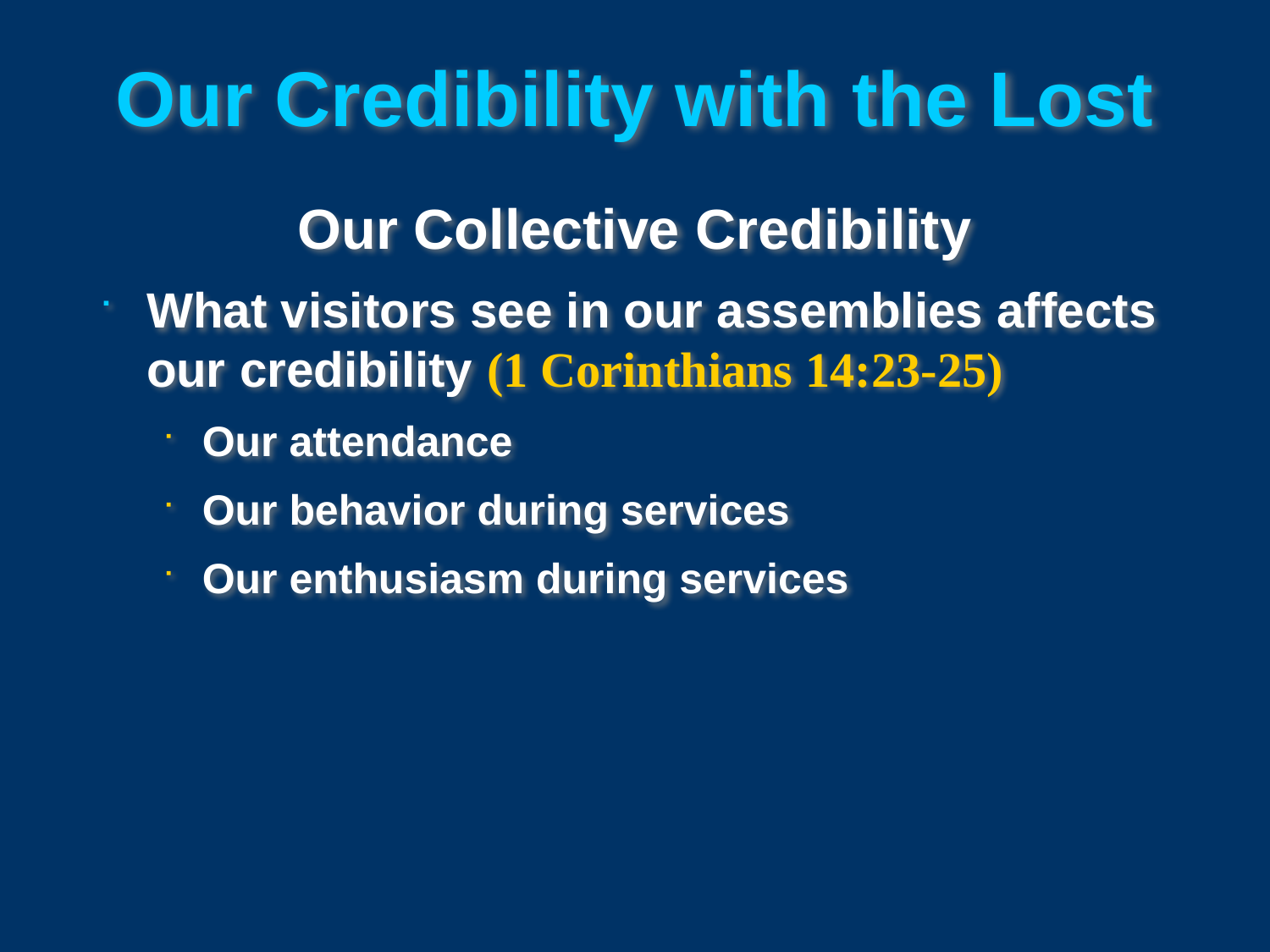

# Our Credibility with the Lost
Our Collective Credibility
What visitors see in our assemblies affects our credibility (1 Corinthians 14:23-25)
Our attendance
Our behavior during services
Our enthusiasm during services